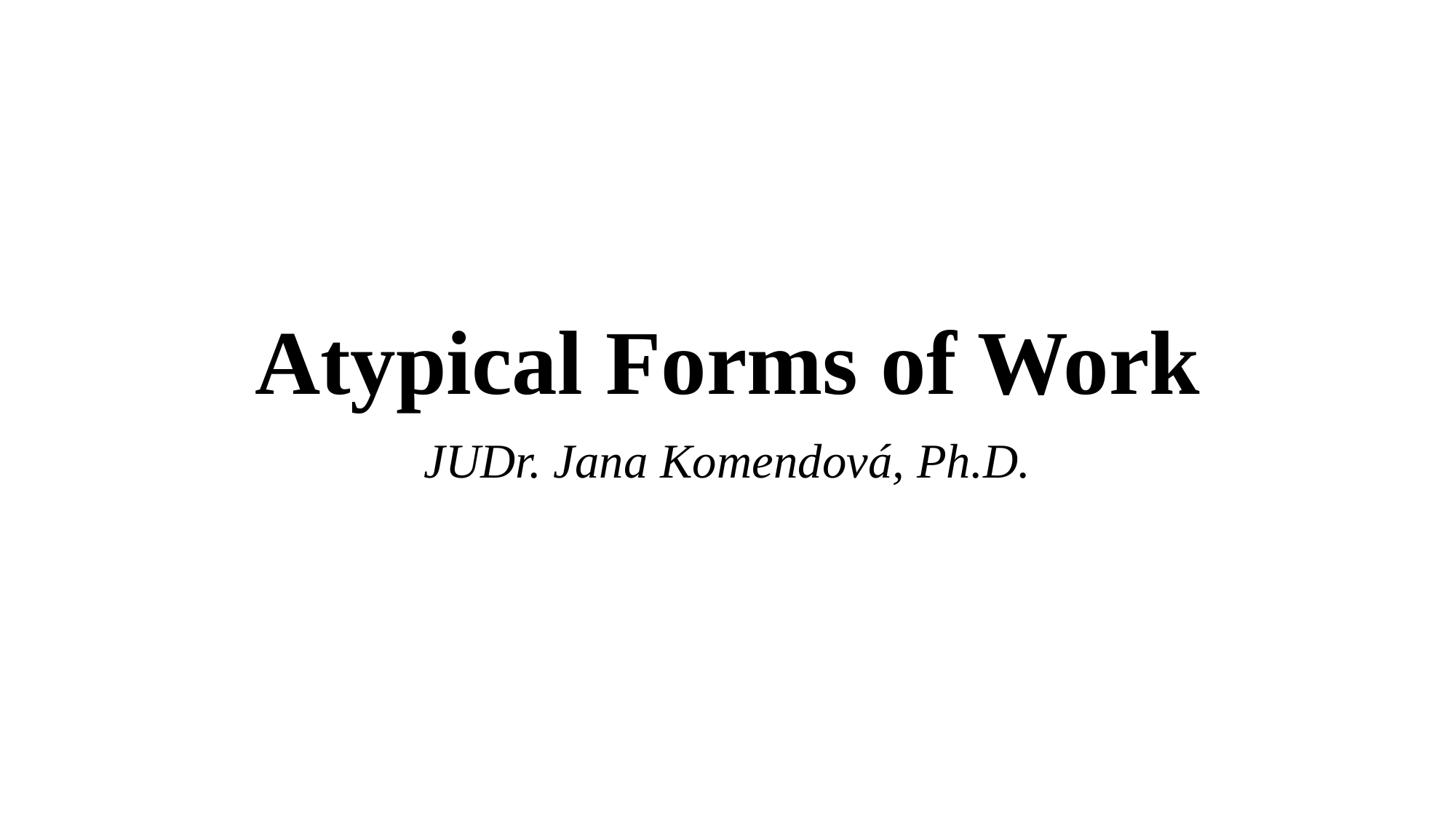

# Atypical Forms of Work
JUDr. Jana Komendová, Ph.D.